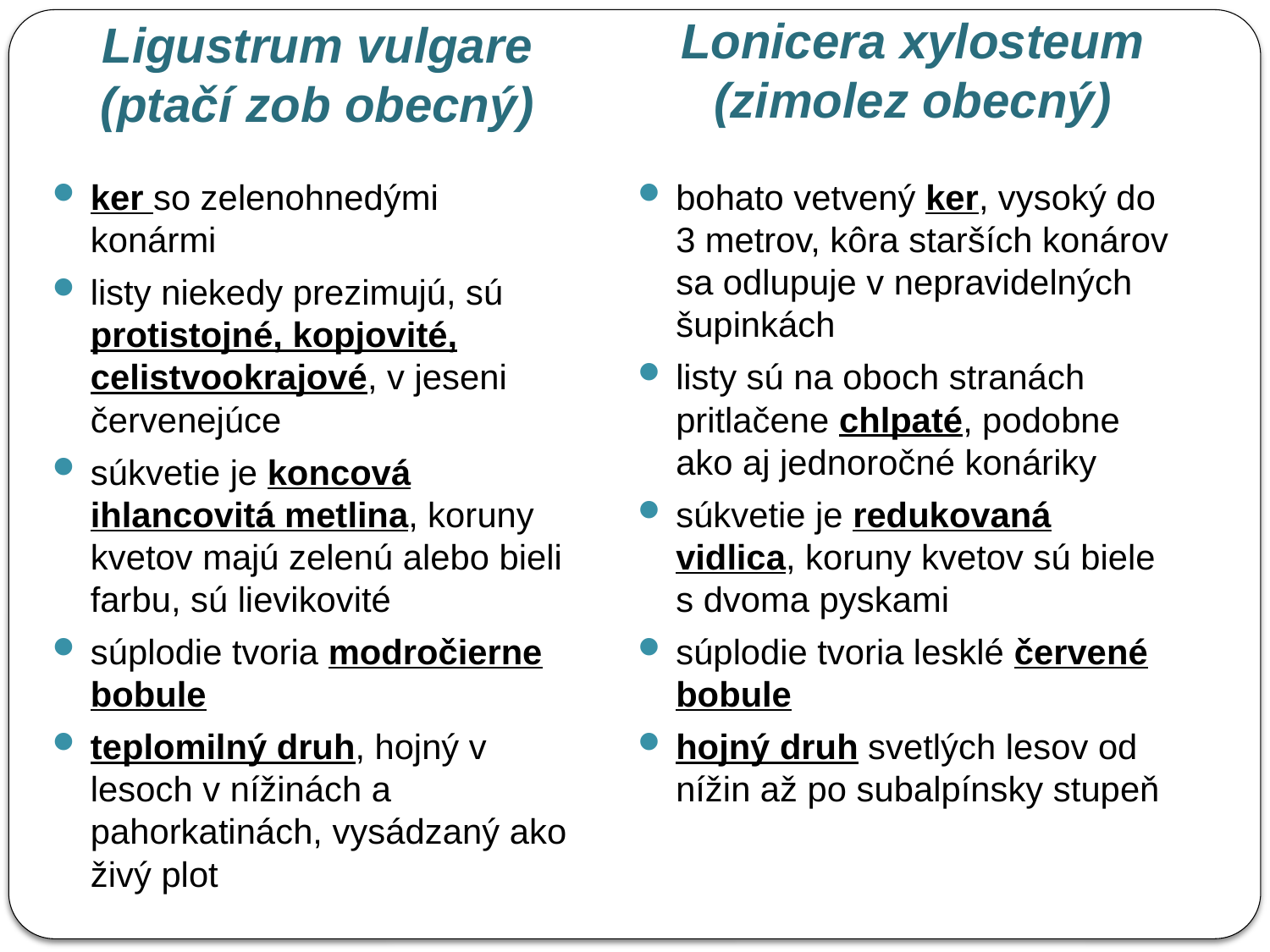

Ligustrum vulgare (ptačí zob obecný)
Lonicera xylosteum (zimolez obecný)
ker so zelenohnedými konármi
listy niekedy prezimujú, sú protistojné, kopjovité, celistvookrajové, v jeseni červenejúce
súkvetie je koncová ihlancovitá metlina, koruny kvetov majú zelenú alebo bieli farbu, sú lievikovité
súplodie tvoria modročierne bobule
teplomilný druh, hojný v lesoch v nížinách a pahorkatinách, vysádzaný ako živý plot
bohato vetvený ker, vysoký do 3 metrov, kôra starších konárov sa odlupuje v nepravidelných šupinkách
listy sú na oboch stranách pritlačene chlpaté, podobne ako aj jednoročné konáriky
súkvetie je redukovaná vidlica, koruny kvetov sú biele  s dvoma pyskami
súplodie tvoria lesklé červené bobule
hojný druh svetlých lesov od nížin až po subalpínsky stupeň